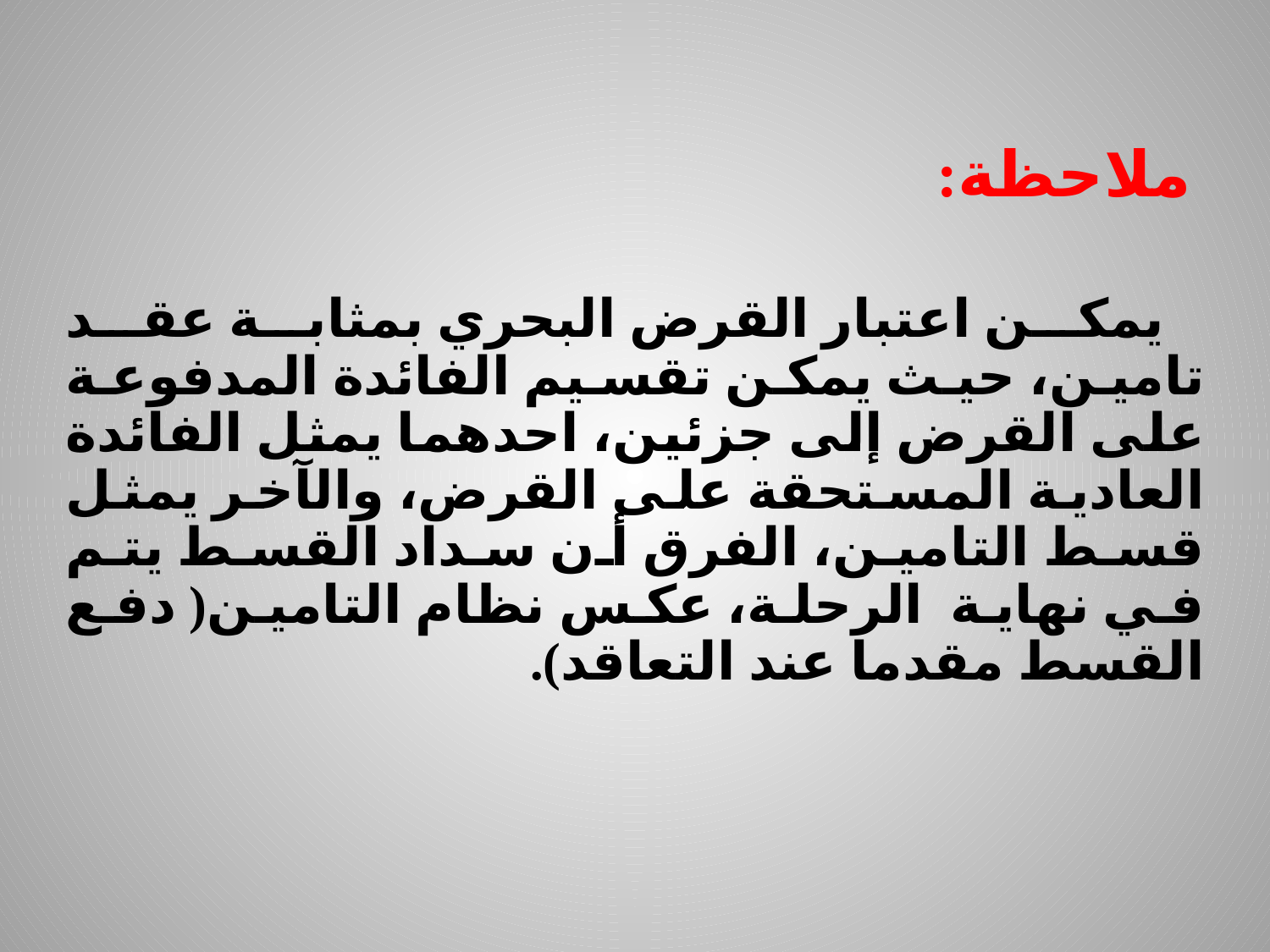

ملاحظة:
   يمكن اعتبار القرض البحري بمثابة عقد تامين، حيث يمكن تقسيم الفائدة المدفوعة على القرض إلى جزئين، احدهما يمثل الفائدة العادية المستحقة على القرض، والآخر يمثل قسط التامين، الفرق أن سداد القسط يتم في نهاية  الرحلة، عكس نظام التامين( دفع القسط مقدما عند التعاقد).